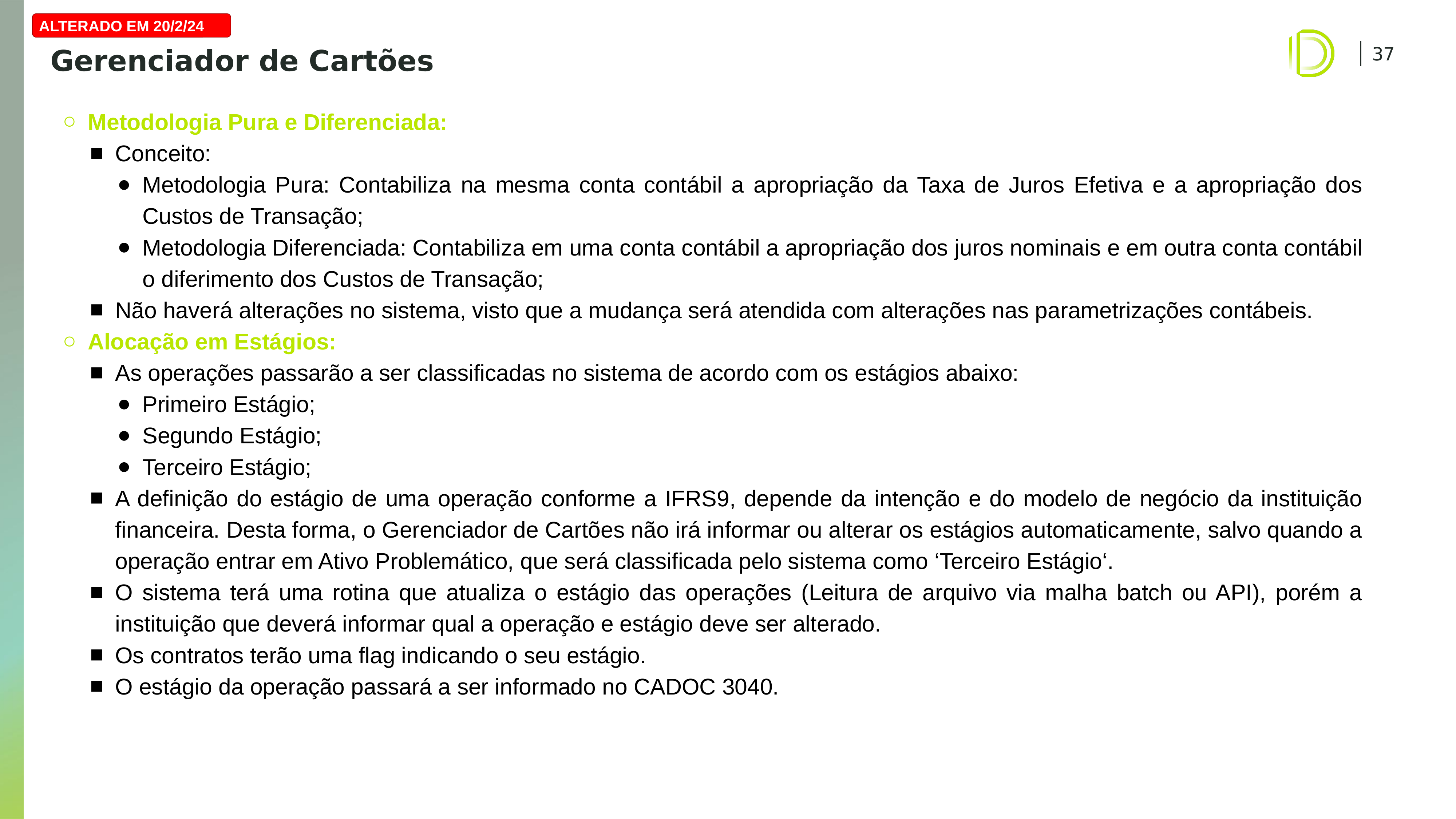

ALTERADO EM 20/2/24
# Gerenciador de Cartões
Metodologia Pura e Diferenciada:
Conceito:
Metodologia Pura: Contabiliza na mesma conta contábil a apropriação da Taxa de Juros Efetiva e a apropriação dos Custos de Transação;
Metodologia Diferenciada: Contabiliza em uma conta contábil a apropriação dos juros nominais e em outra conta contábil o diferimento dos Custos de Transação;
Não haverá alterações no sistema, visto que a mudança será atendida com alterações nas parametrizações contábeis.
Alocação em Estágios:
As operações passarão a ser classificadas no sistema de acordo com os estágios abaixo:
Primeiro Estágio;
Segundo Estágio;
Terceiro Estágio;
A definição do estágio de uma operação conforme a IFRS9, depende da intenção e do modelo de negócio da instituição financeira. Desta forma, o Gerenciador de Cartões não irá informar ou alterar os estágios automaticamente, salvo quando a operação entrar em Ativo Problemático, que será classificada pelo sistema como ‘Terceiro Estágio‘.
O sistema terá uma rotina que atualiza o estágio das operações (Leitura de arquivo via malha batch ou API), porém a instituição que deverá informar qual a operação e estágio deve ser alterado.
Os contratos terão uma flag indicando o seu estágio.
O estágio da operação passará a ser informado no CADOC 3040.